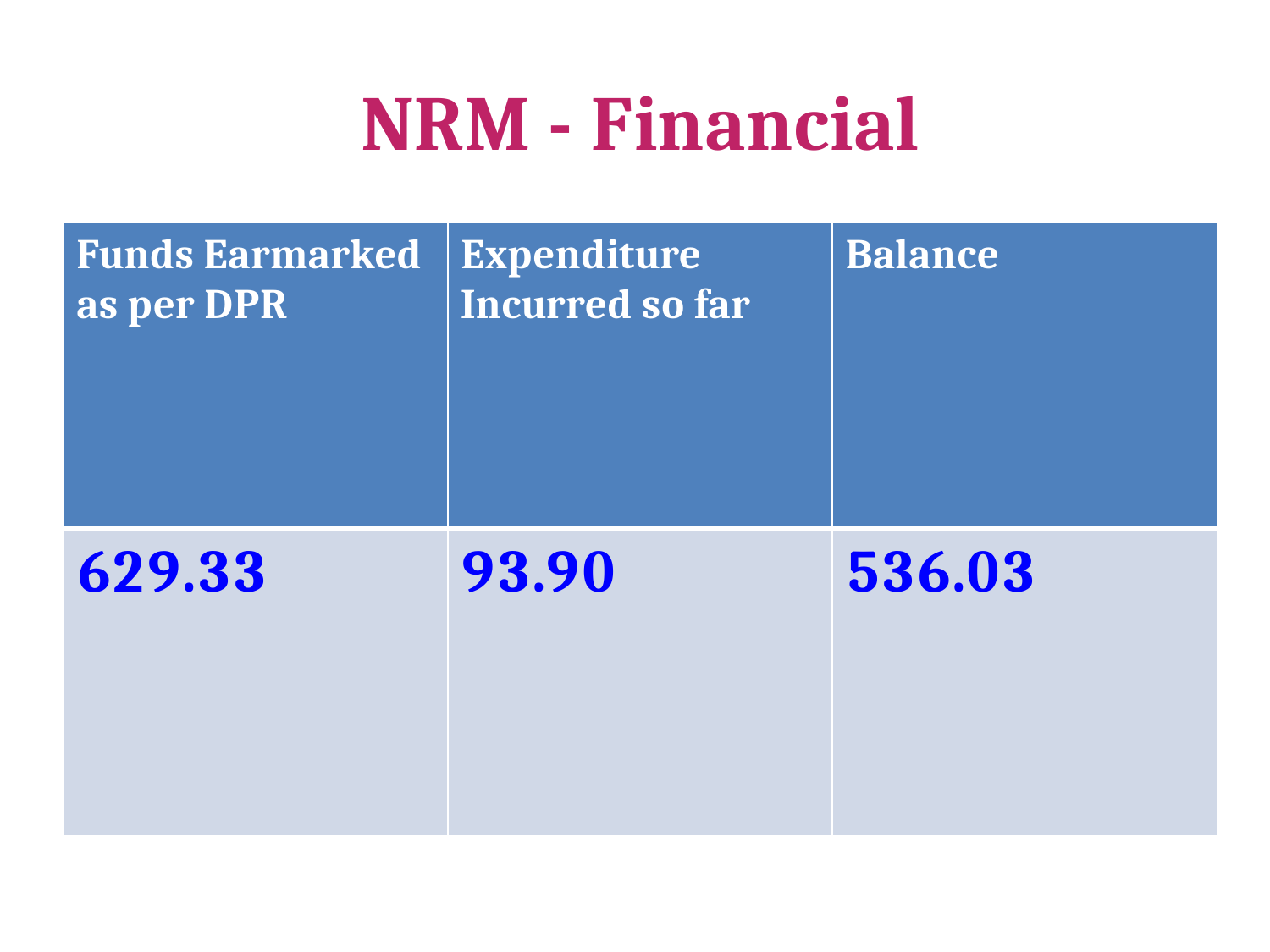

# NRM - Financial
| Funds Earmarked as per DPR | Expenditure Incurred so far | Balance |
| --- | --- | --- |
| 629.33 | 93.90 | 536.03 |